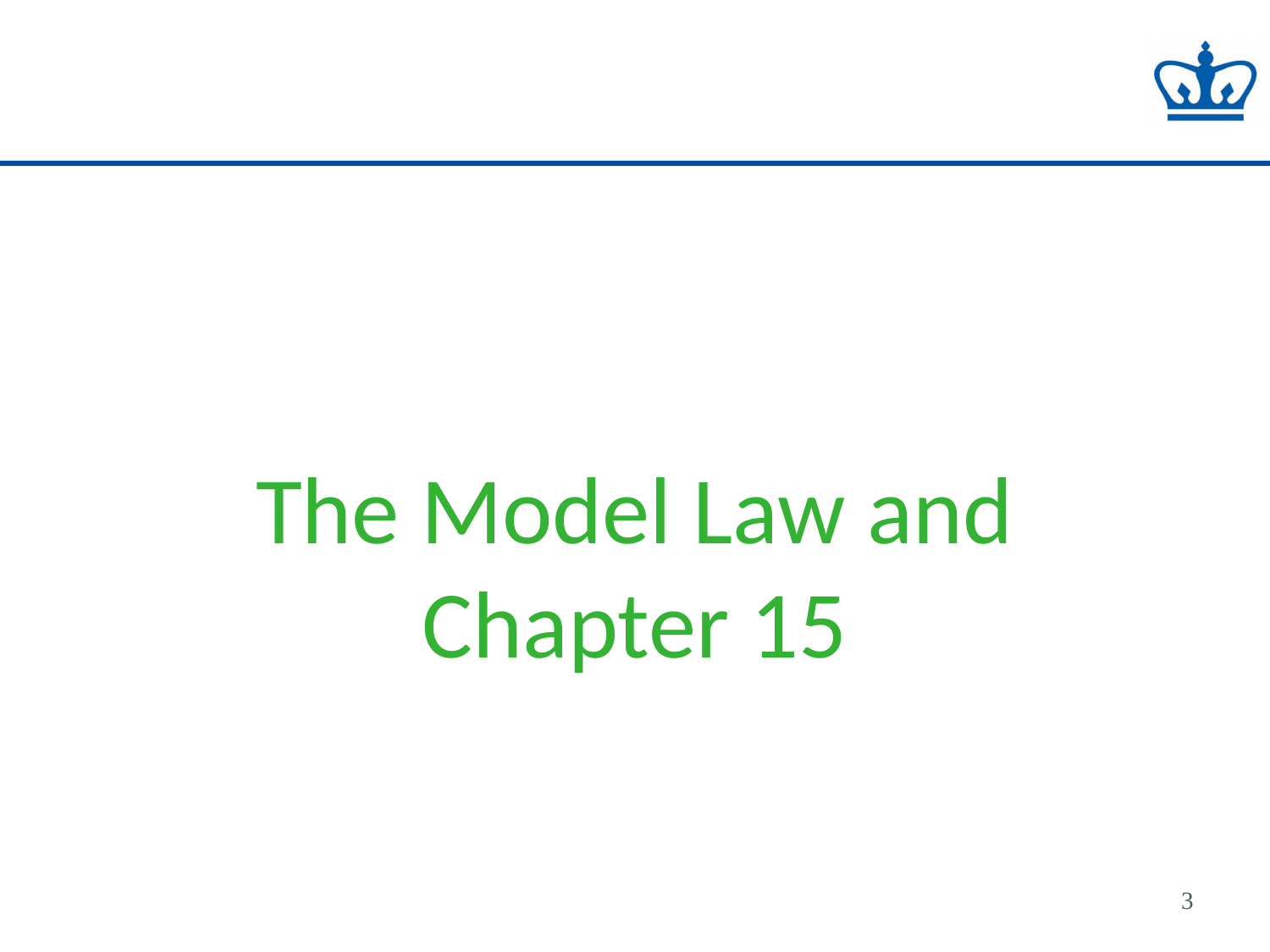

The Model Law and
Chapter 15
3